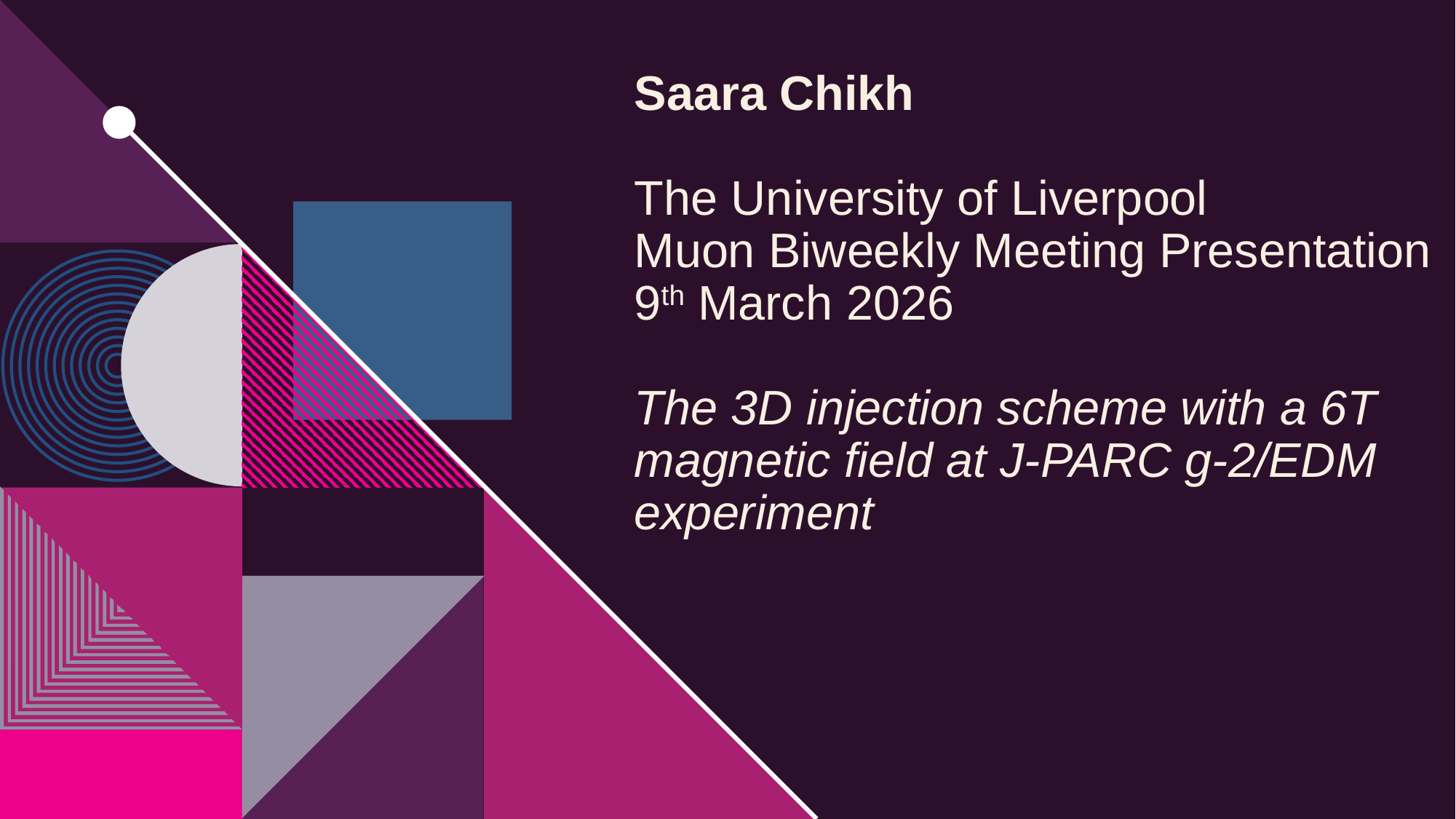

# Saara Chikh The University of Liverpool Muon Biweekly Meeting Presentation 9th March 2026 The 3D injection scheme with a 6T magnetic field at J-PARC g-2/EDM experiment